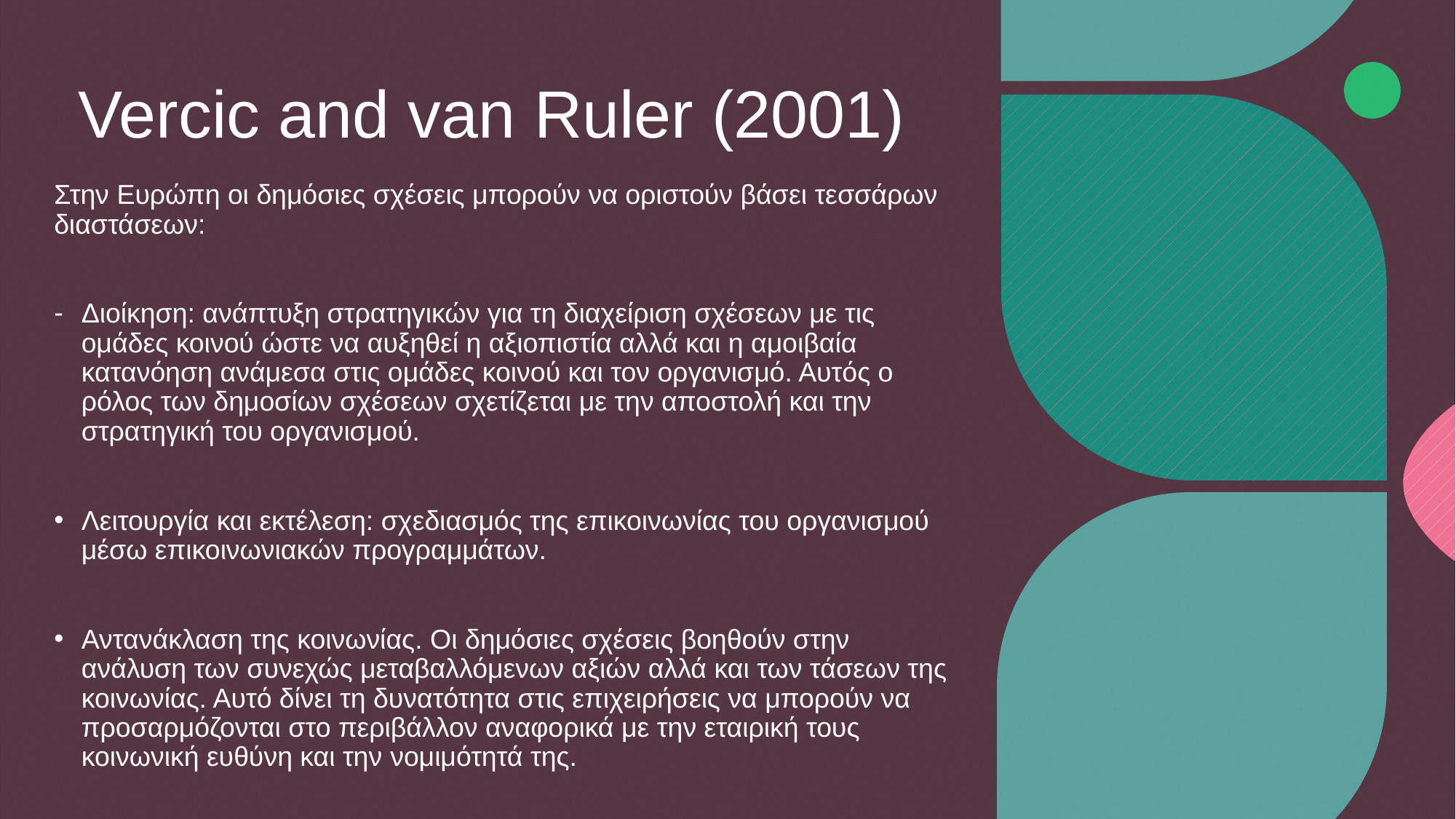

# Vercic and van Ruler (2001)
Στην Ευρώπη οι δημόσιες σχέσεις μπορούν να οριστούν βάσει τεσσάρων διαστάσεων:

Διοίκηση: ανάπτυξη στρατηγικών για τη διαχείριση σχέσεων με τις ομάδες κοινού ώστε να αυξηθεί η αξιοπιστία αλλά και η αμοιβαία κατανόηση ανάμεσα στις ομάδες κοινού και τον οργανισμό. Αυτός ο ρόλος των δημοσίων σχέσεων σχετίζεται με την αποστολή και την στρατηγική του οργανισμού.

Λειτουργία και εκτέλεση: σχεδιασμός της επικοινωνίας του οργανισμού μέσω επικοινωνιακών προγραμμάτων.

Αντανάκλαση της κοινωνίας. Οι δημόσιες σχέσεις βοηθούν στην ανάλυση των συνεχώς μεταβαλλόμενων αξιών αλλά και των τάσεων της κοινωνίας. Αυτό δίνει τη δυνατότητα στις επιχειρήσεις να μπορούν να προσαρμόζονται στο περιβάλλον αναφορικά με την εταιρική τους κοινωνική ευθύνη και την νομιμότητά της.

Εκπαίδευση. Οι δημόσιες σχέσεις βοηθούν όλα τα μέλη ενός οργανισμού να γίνουν επικοινωνιακά επιδέξια ώστε να ανταποκρίνονται στις κοινωνικές προκλήσεις. Αυτή η διάσταση αφορά τη συμπεριφορά των μελών του οργανισμού.